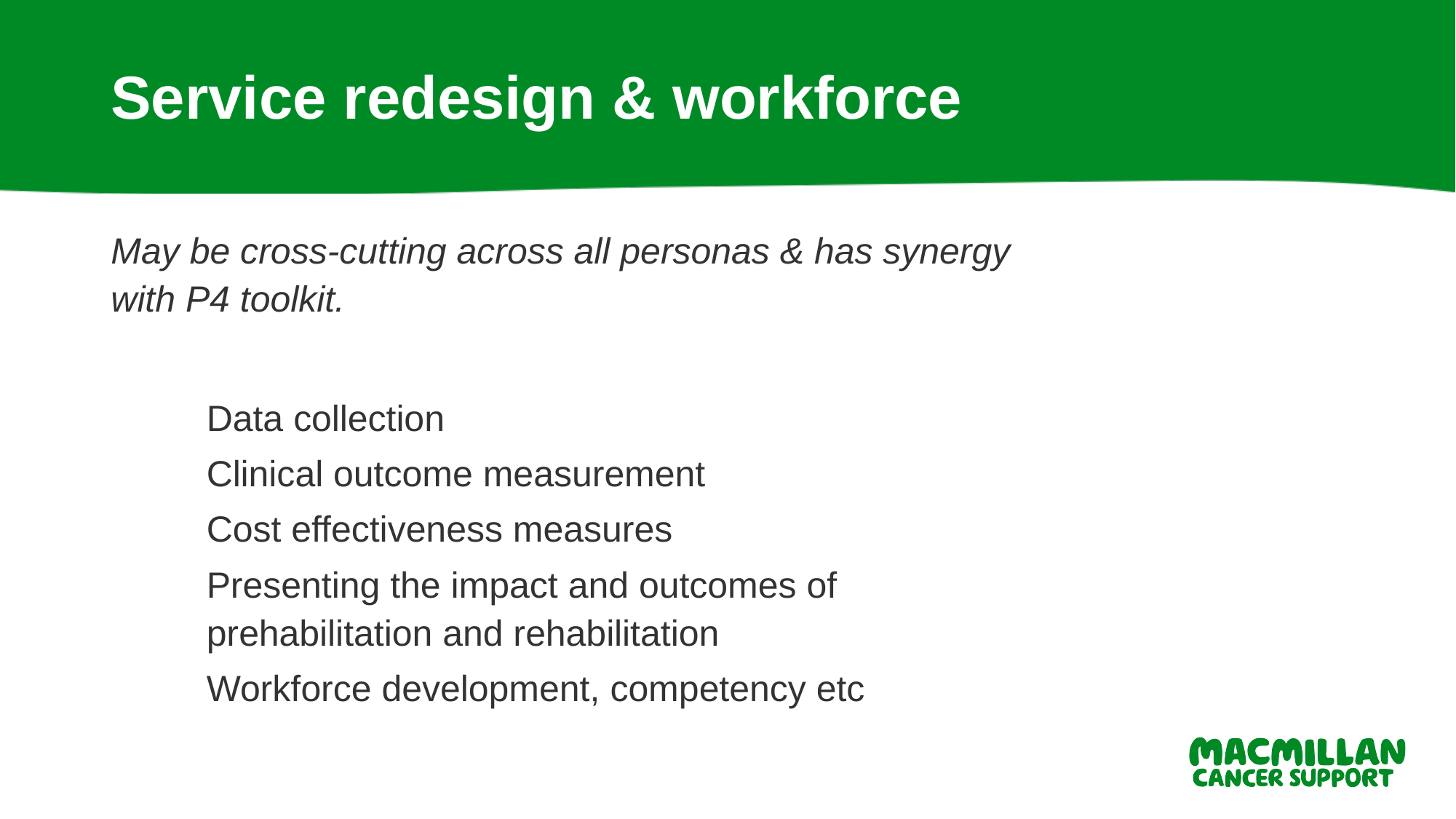

# Service redesign & workforce
May be cross-cutting across all personas & has synergy with P4 toolkit.

Data collection
Clinical outcome measurement
Cost effectiveness measures
Presenting the impact and outcomes of prehabilitation and rehabilitation
Workforce development, competency etc